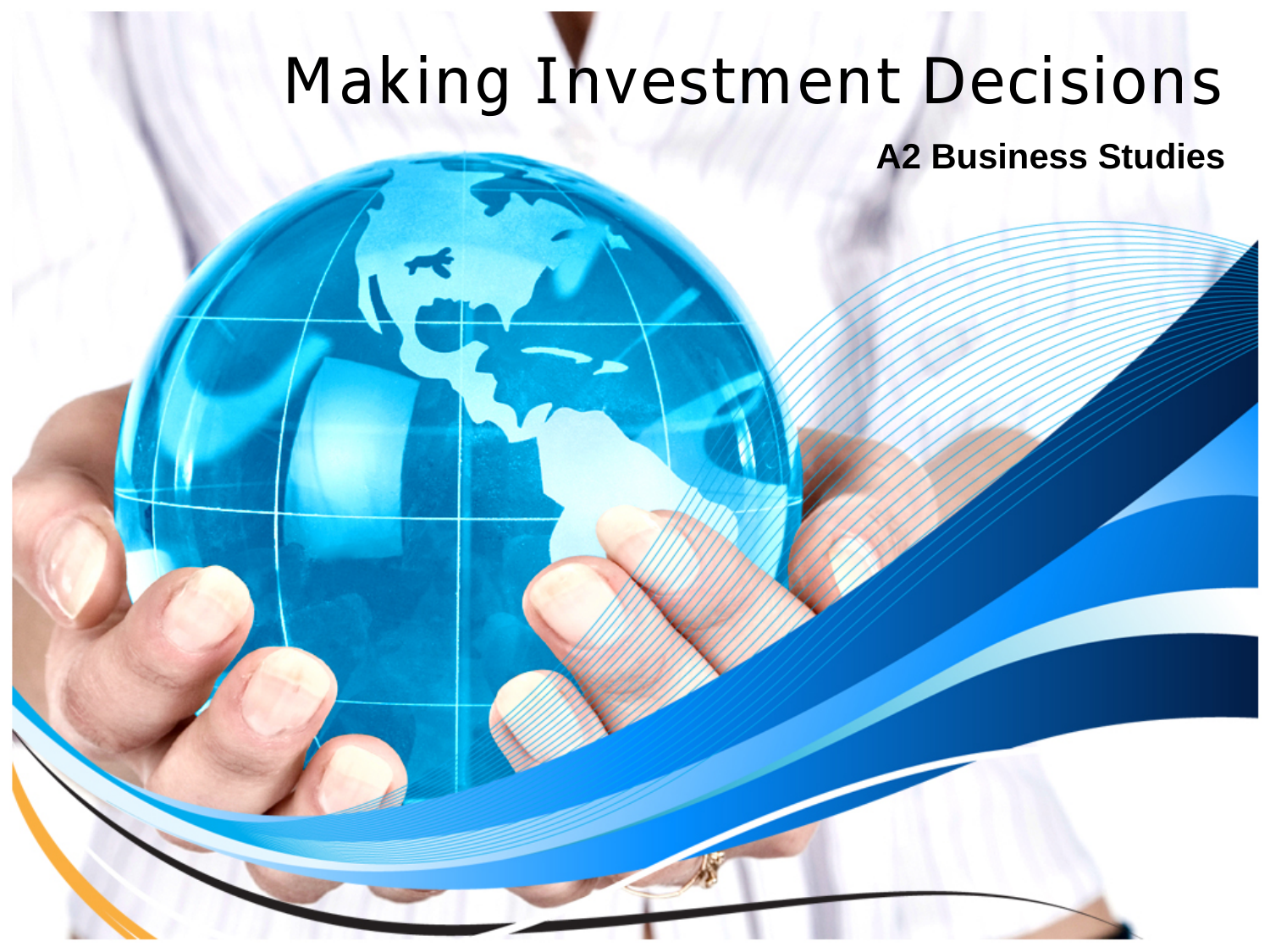

# Making Investment Decisions
A2 Business Studies